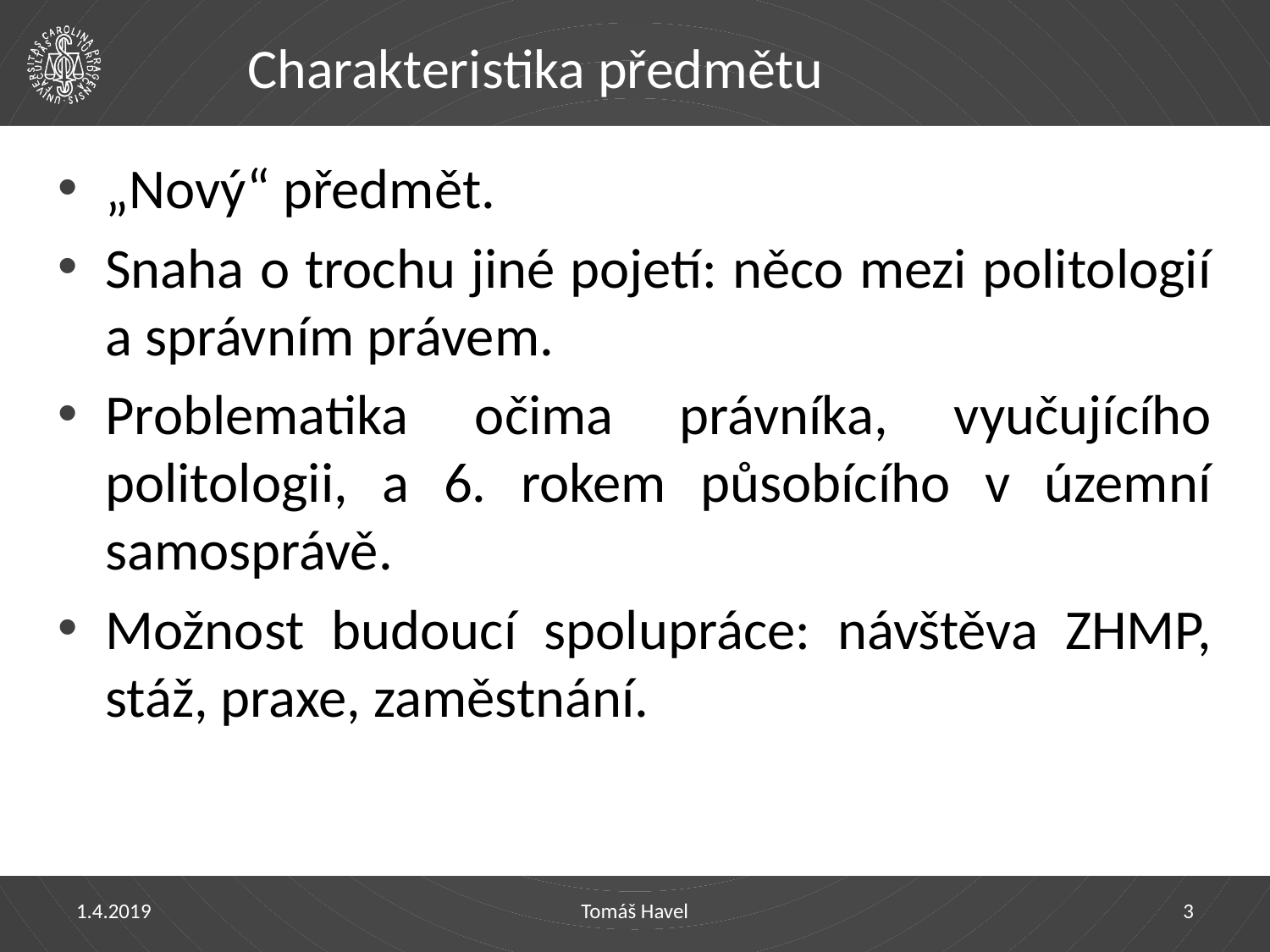

# Charakteristika předmětu
„Nový“ předmět.
Snaha o trochu jiné pojetí: něco mezi politologií a správním právem.
Problematika očima právníka, vyučujícího politologii, a 6. rokem působícího v územní samosprávě.
Možnost budoucí spolupráce: návštěva ZHMP, stáž, praxe, zaměstnání.
1.4.2019
Tomáš Havel
3